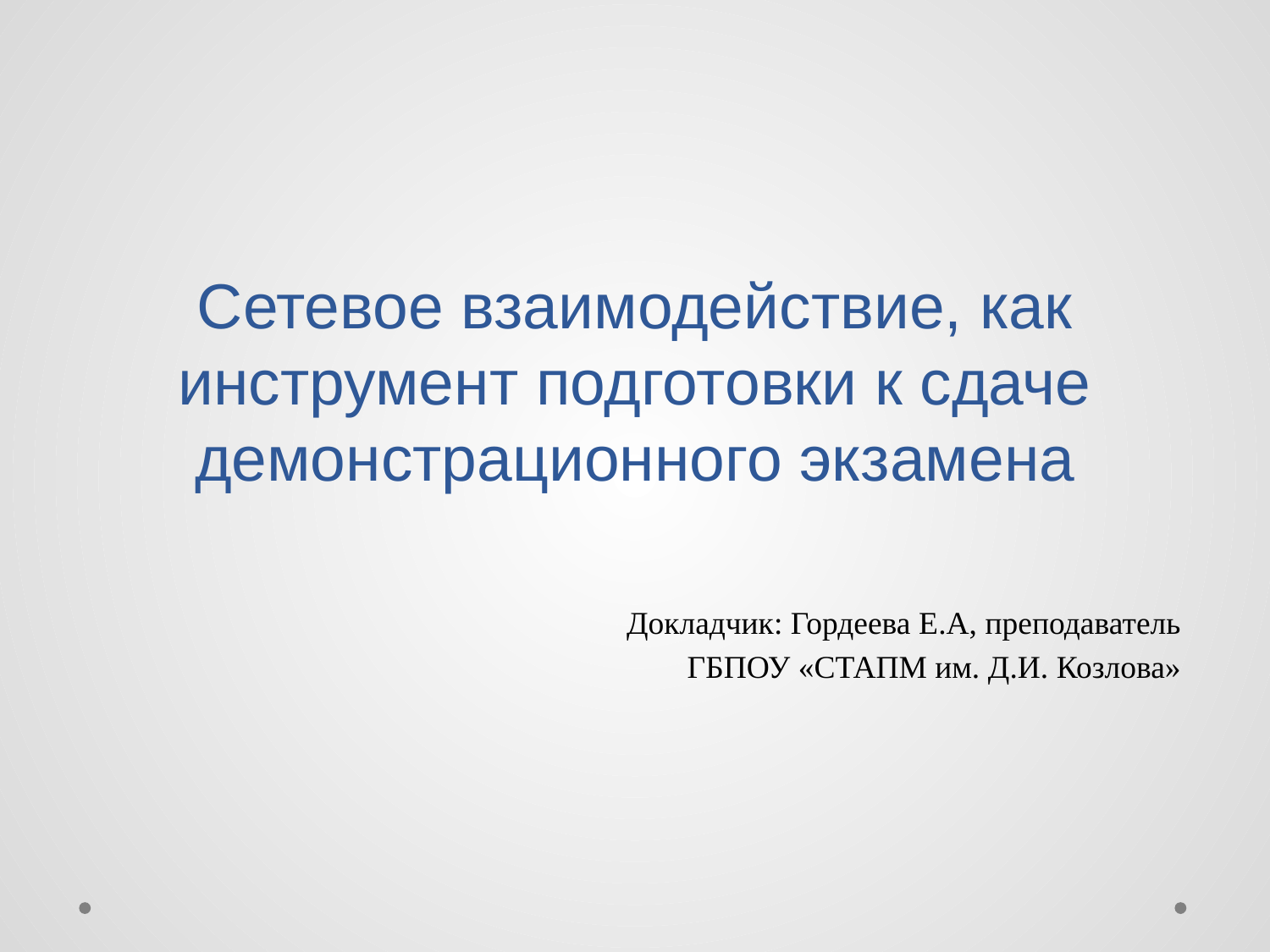

# Сетевое взаимодействие, как инструмент подготовки к сдаче демонстрационного экзамена
Докладчик: Гордеева Е.А, преподаватель
ГБПОУ «СТАПМ им. Д.И. Козлова»